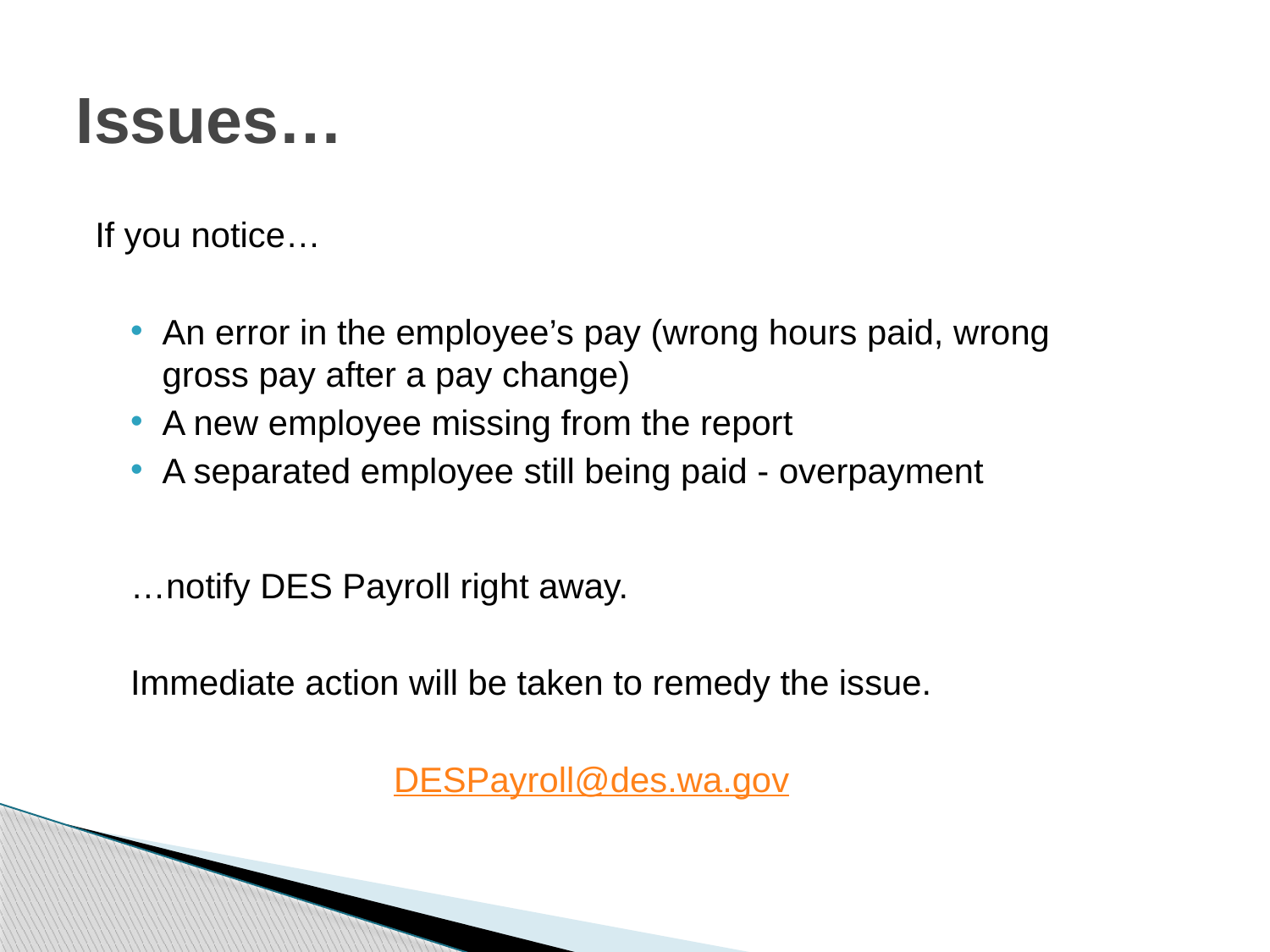

# Issues…
If you notice…

An error in the employee’s pay (wrong hours paid, wrong gross pay after a pay change)
A new employee missing from the report
A separated employee still being paid - overpayment

…notify DES Payroll right away.

Immediate action will be taken to remedy the issue.

DESPayroll@des.wa.gov